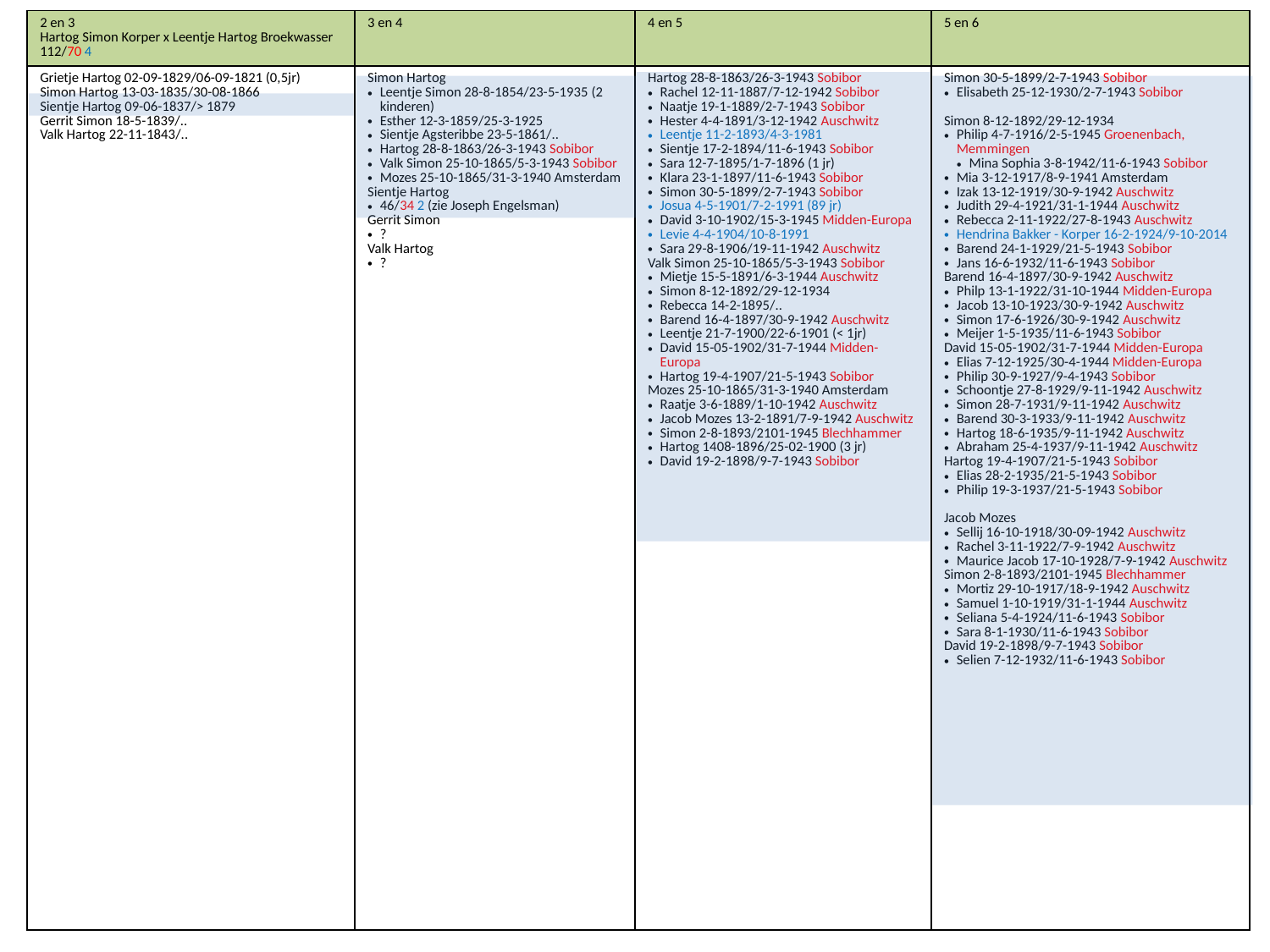

| 2 en 3 Hartog Simon Korper x Leentje Hartog Broekwasser 112/70 4 | 3 en 4 | 4 en 5 | 5 en 6 |
| --- | --- | --- | --- |
| Grietje Hartog 02-09-1829/06-09-1821 (0,5jr) Simon Hartog 13-03-1835/30-08-1866 Sientje Hartog 09-06-1837/> 1879 Gerrit Simon 18-5-1839/.. Valk Hartog 22-11-1843/.. | Simon Hartog Leentje Simon 28-8-1854/23-5-1935 (2 kinderen) Esther 12-3-1859/25-3-1925 Sientje Agsteribbe 23-5-1861/.. Hartog 28-8-1863/26-3-1943 Sobibor Valk Simon 25-10-1865/5-3-1943 Sobibor Mozes 25-10-1865/31-3-1940 Amsterdam Sientje Hartog 46/34 2 (zie Joseph Engelsman) Gerrit Simon ? Valk Hartog ? | Hartog 28-8-1863/26-3-1943 Sobibor Rachel 12-11-1887/7-12-1942 Sobibor Naatje 19-1-1889/2-7-1943 Sobibor Hester 4-4-1891/3-12-1942 Auschwitz Leentje 11-2-1893/4-3-1981 Sientje 17-2-1894/11-6-1943 Sobibor Sara 12-7-1895/1-7-1896 (1 jr) Klara 23-1-1897/11-6-1943 Sobibor Simon 30-5-1899/2-7-1943 Sobibor Josua 4-5-1901/7-2-1991 (89 jr) David 3-10-1902/15-3-1945 Midden-Europa Levie 4-4-1904/10-8-1991 Sara 29-8-1906/19-11-1942 Auschwitz Valk Simon 25-10-1865/5-3-1943 Sobibor Mietje 15-5-1891/6-3-1944 Auschwitz Simon 8-12-1892/29-12-1934 Rebecca 14-2-1895/.. Barend 16-4-1897/30-9-1942 Auschwitz Leentje 21-7-1900/22-6-1901 (< 1jr) David 15-05-1902/31-7-1944 Midden-Europa Hartog 19-4-1907/21-5-1943 Sobibor Mozes 25-10-1865/31-3-1940 Amsterdam Raatje 3-6-1889/1-10-1942 Auschwitz Jacob Mozes 13-2-1891/7-9-1942 Auschwitz Simon 2-8-1893/2101-1945 Blechhammer Hartog 1408-1896/25-02-1900 (3 jr) David 19-2-1898/9-7-1943 Sobibor | Simon 30-5-1899/2-7-1943 Sobibor Elisabeth 25-12-1930/2-7-1943 Sobibor Simon 8-12-1892/29-12-1934 Philip 4-7-1916/2-5-1945 Groenenbach, Memmingen Mina Sophia 3-8-1942/11-6-1943 Sobibor Mia 3-12-1917/8-9-1941 Amsterdam Izak 13-12-1919/30-9-1942 Auschwitz Judith 29-4-1921/31-1-1944 Auschwitz Rebecca 2-11-1922/27-8-1943 Auschwitz Hendrina Bakker - Korper 16-2-1924/9-10-2014 Barend 24-1-1929/21-5-1943 Sobibor Jans 16-6-1932/11-6-1943 Sobibor Barend 16-4-1897/30-9-1942 Auschwitz Philp 13-1-1922/31-10-1944 Midden-Europa Jacob 13-10-1923/30-9-1942 Auschwitz Simon 17-6-1926/30-9-1942 Auschwitz Meijer 1-5-1935/11-6-1943 Sobibor David 15-05-1902/31-7-1944 Midden-Europa Elias 7-12-1925/30-4-1944 Midden-Europa Philip 30-9-1927/9-4-1943 Sobibor Schoontje 27-8-1929/9-11-1942 Auschwitz Simon 28-7-1931/9-11-1942 Auschwitz Barend 30-3-1933/9-11-1942 Auschwitz Hartog 18-6-1935/9-11-1942 Auschwitz Abraham 25-4-1937/9-11-1942 Auschwitz Hartog 19-4-1907/21-5-1943 Sobibor Elias 28-2-1935/21-5-1943 Sobibor Philip 19-3-1937/21-5-1943 Sobibor Jacob Mozes Sellij 16-10-1918/30-09-1942 Auschwitz Rachel 3-11-1922/7-9-1942 Auschwitz Maurice Jacob 17-10-1928/7-9-1942 Auschwitz Simon 2-8-1893/2101-1945 Blechhammer Mortiz 29-10-1917/18-9-1942 Auschwitz Samuel 1-10-1919/31-1-1944 Auschwitz Seliana 5-4-1924/11-6-1943 Sobibor Sara 8-1-1930/11-6-1943 Sobibor David 19-2-1898/9-7-1943 Sobibor Selien 7-12-1932/11-6-1943 Sobibor |